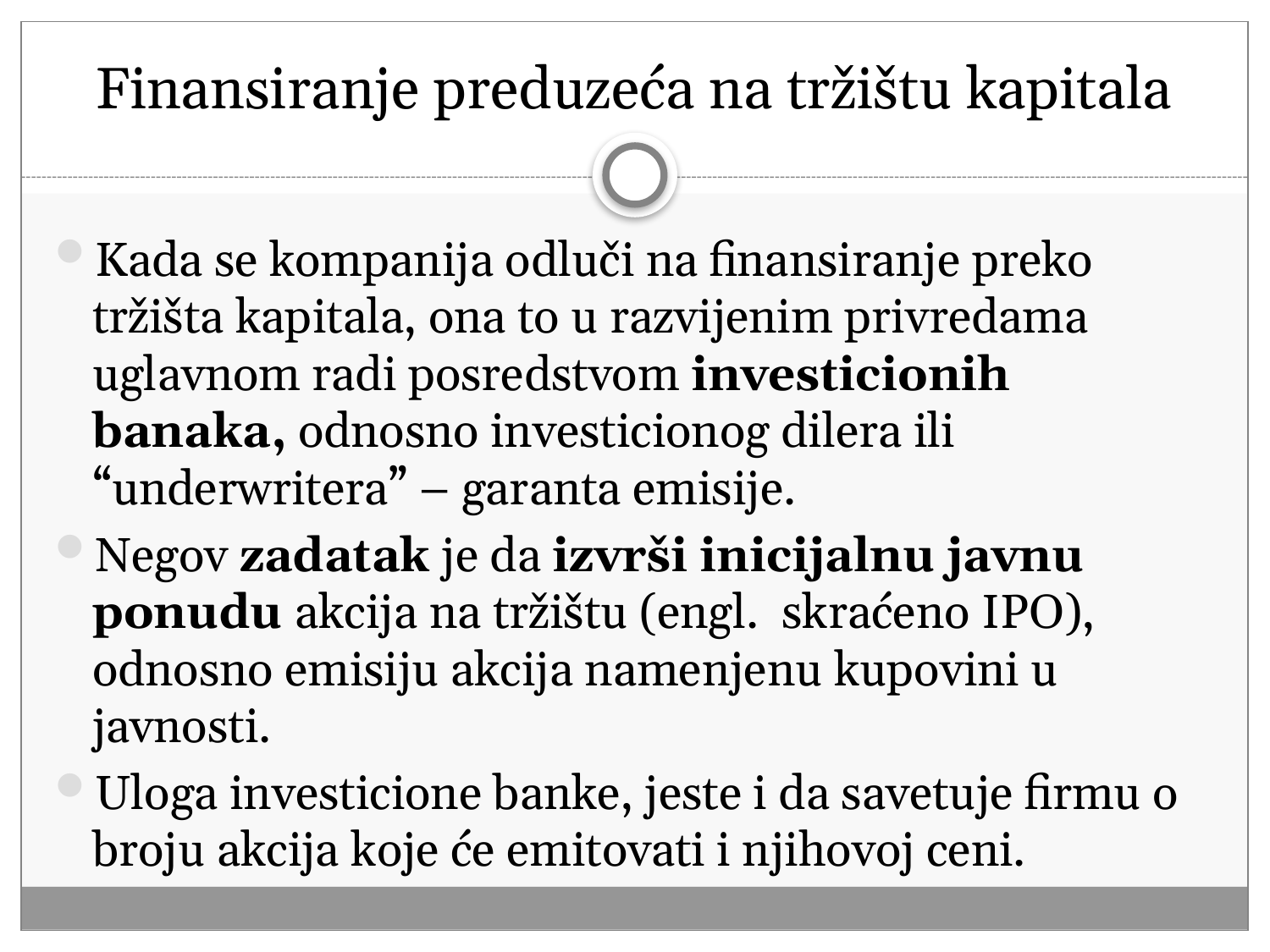

# Finansiranje preduzeća na tržištu kapitala
Kada se kompanija odluči na finansiranje preko tržišta kapitala, ona to u razvijenim privredama uglavnom radi posredstvom investicionih banaka, odnosno investicionog dilera ili “underwritera” – garanta emisije.
Negov zadatak je da izvrši inicijalnu javnu ponudu akcija na tržištu (engl.  skraćeno IPO), odnosno emisiju akcija namenjenu kupovini u javnosti.
Uloga investicione banke, jeste i da savetuje firmu o broju akcija koje će emitovati i njihovoj ceni.